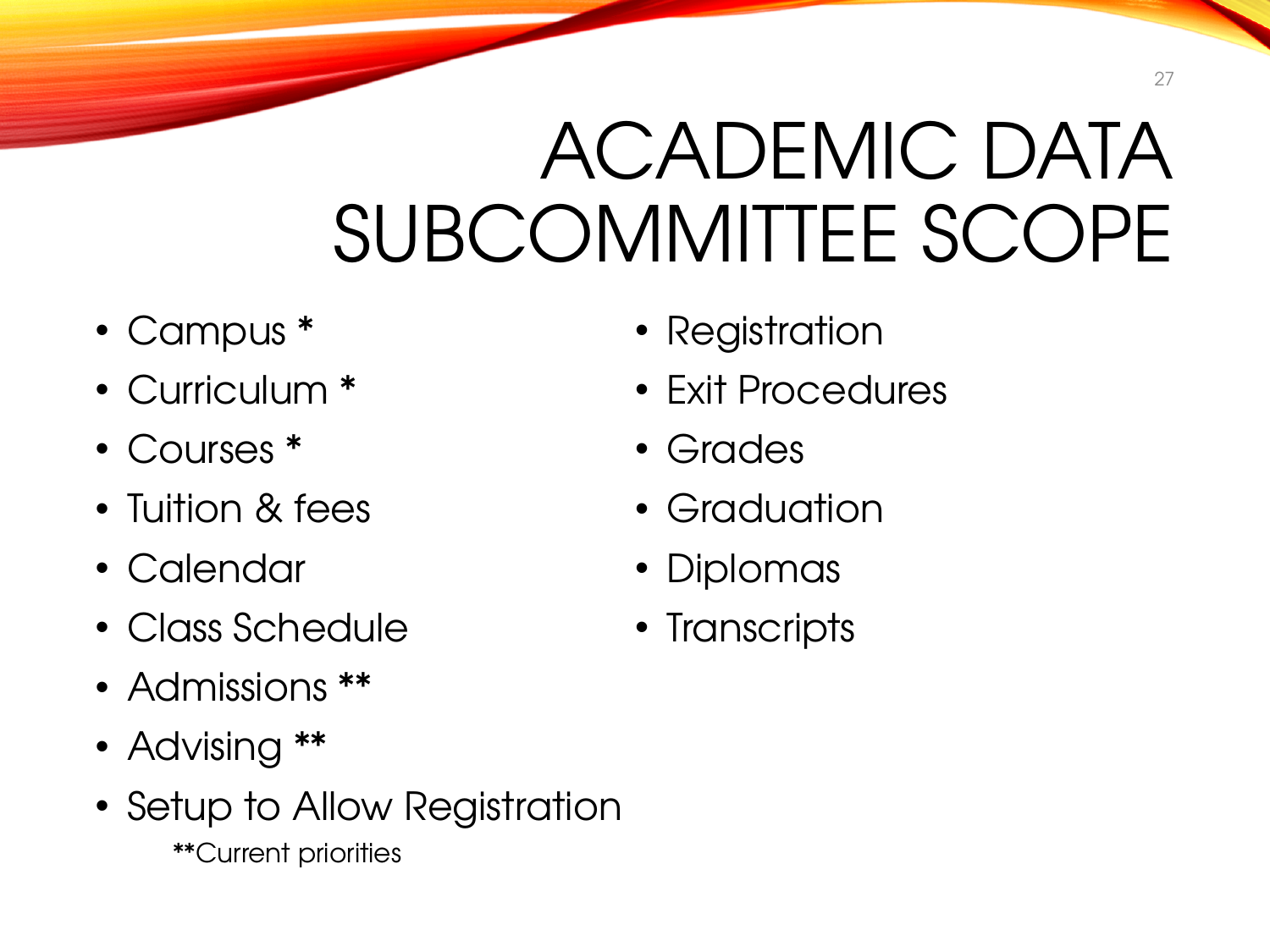

27
# Academic Data Subcommittee Scope
Campus *
Curriculum *
Courses *
Tuition & fees
Calendar
Class Schedule
Admissions **
Advising **
Setup to Allow Registration
Registration
Exit Procedures
Grades
Graduation
Diplomas
Transcripts
**Current priorities